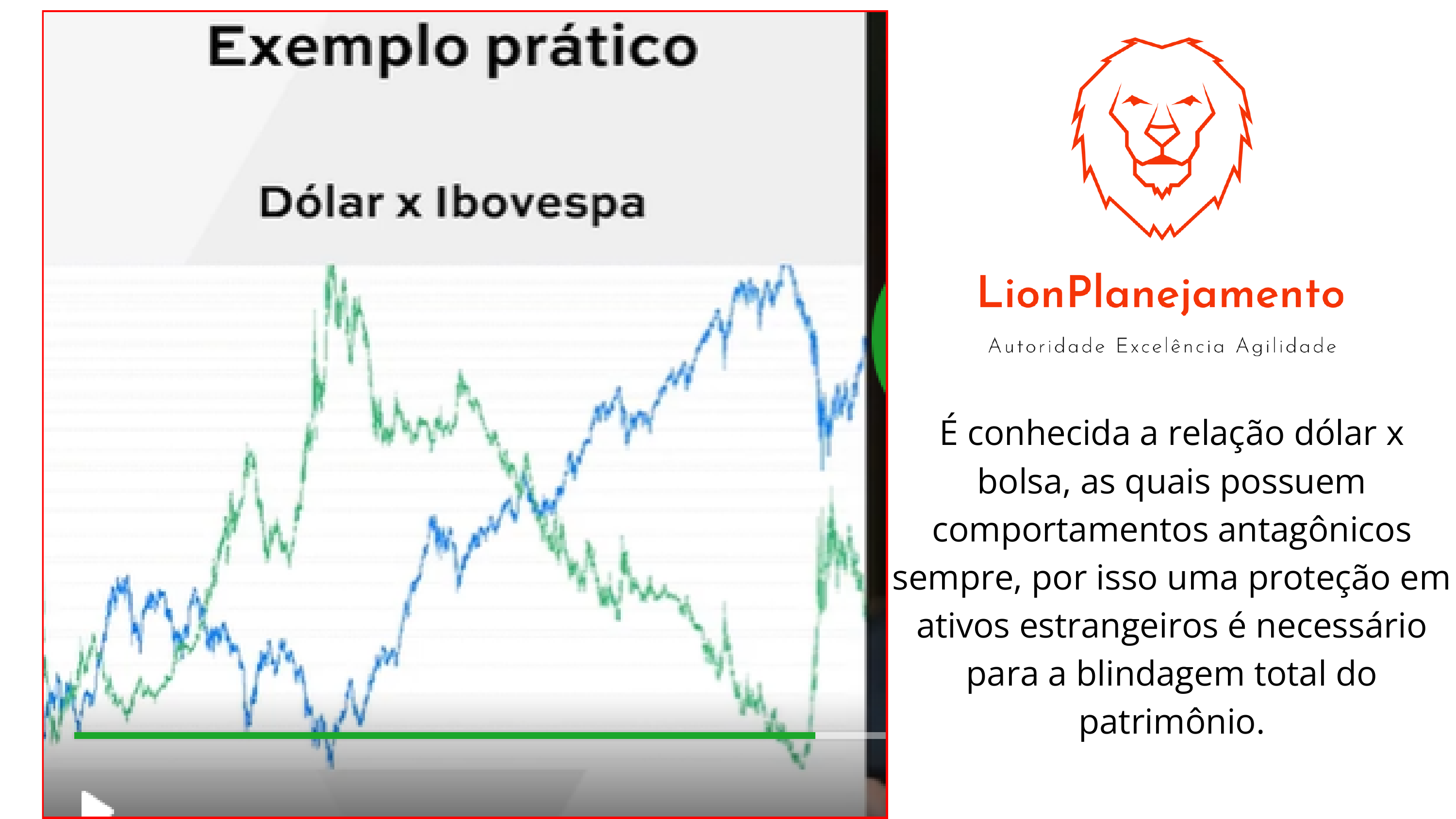

É conhecida a relação dólar x bolsa, as quais possuem comportamentos antagônicos sempre, por isso uma proteção em ativos estrangeiros é necessário para a blindagem total do patrimônio.